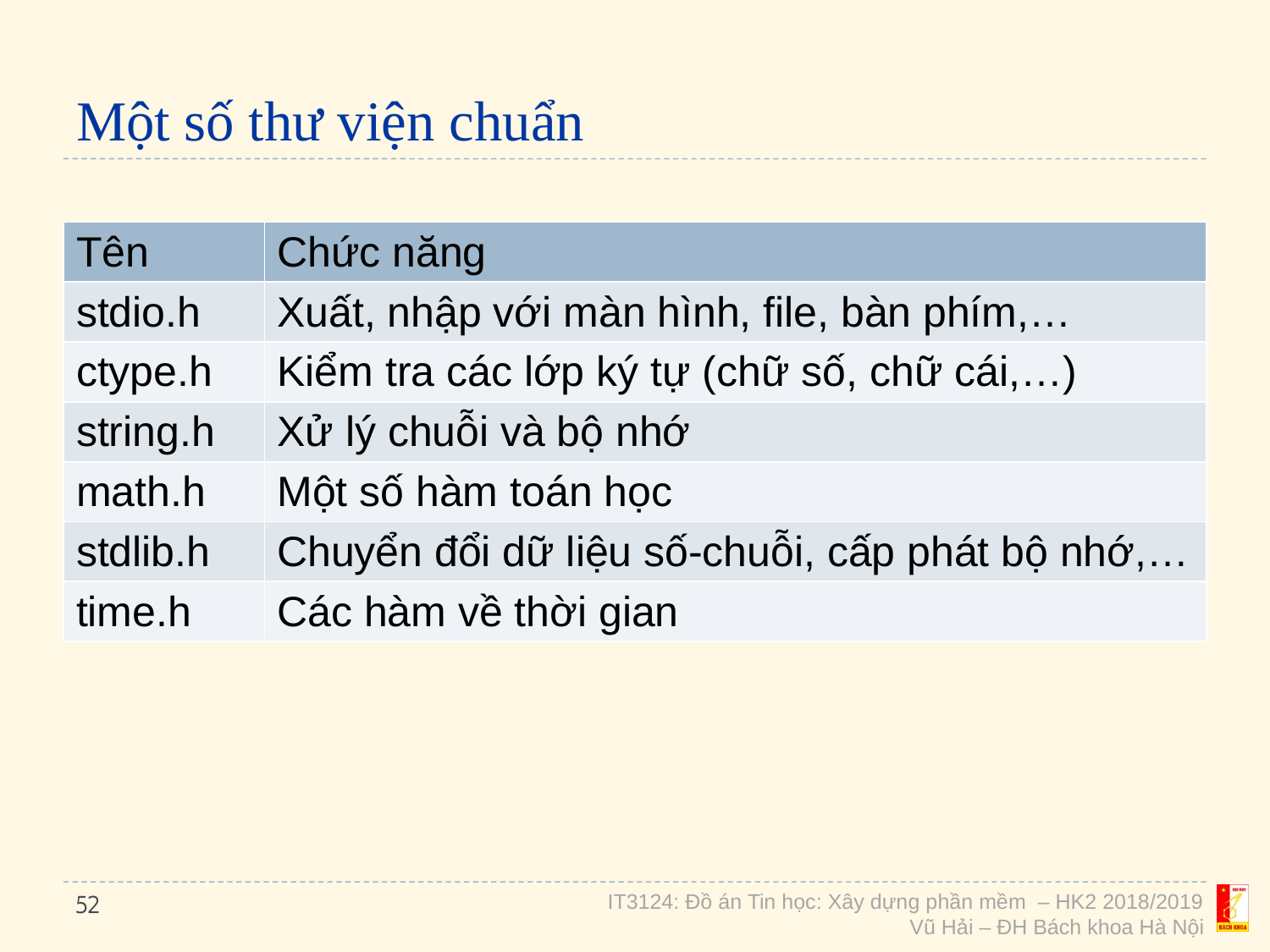

# Một số thư viện chuẩn
| Tên | Chức năng |
| --- | --- |
| stdio.h | Xuất, nhập với màn hình, file, bàn phím,… |
| ctype.h | Kiểm tra các lớp ký tự (chữ số, chữ cái,…) |
| string.h | Xử lý chuỗi và bộ nhớ |
| math.h | Một số hàm toán học |
| stdlib.h | Chuyển đổi dữ liệu số-chuỗi, cấp phát bộ nhớ,… |
| time.h | Các hàm về thời gian |
52